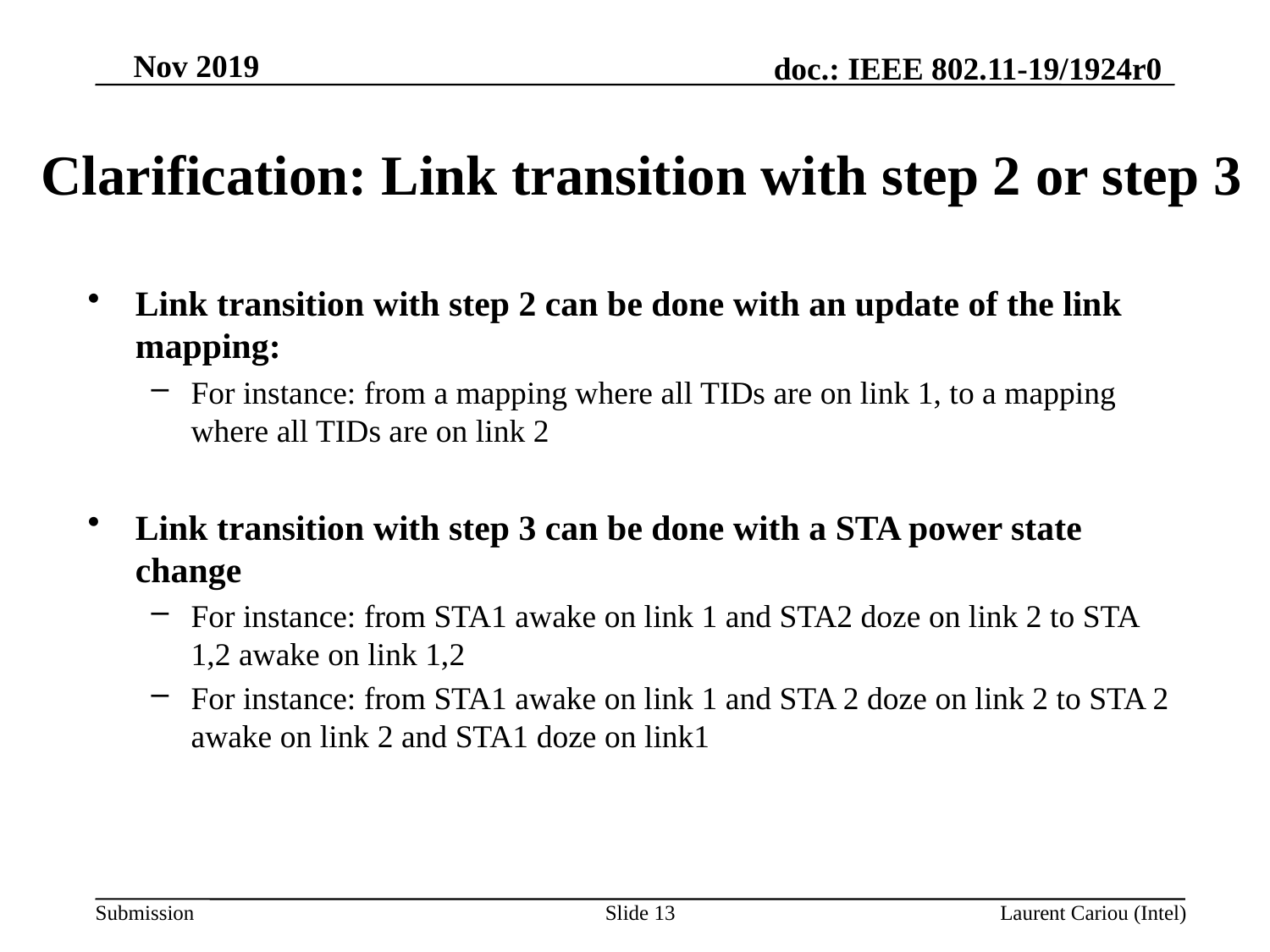

# Clarification: Link transition with step 2 or step 3
Link transition with step 2 can be done with an update of the link mapping:
For instance: from a mapping where all TIDs are on link 1, to a mapping where all TIDs are on link 2

Link transition with step 3 can be done with a STA power state change
For instance: from STA1 awake on link 1 and STA2 doze on link 2 to STA 1,2 awake on link 1,2
For instance: from STA1 awake on link 1 and STA 2 doze on link 2 to STA 2 awake on link 2 and STA1 doze on link1

Slide 13
Laurent Cariou (Intel)